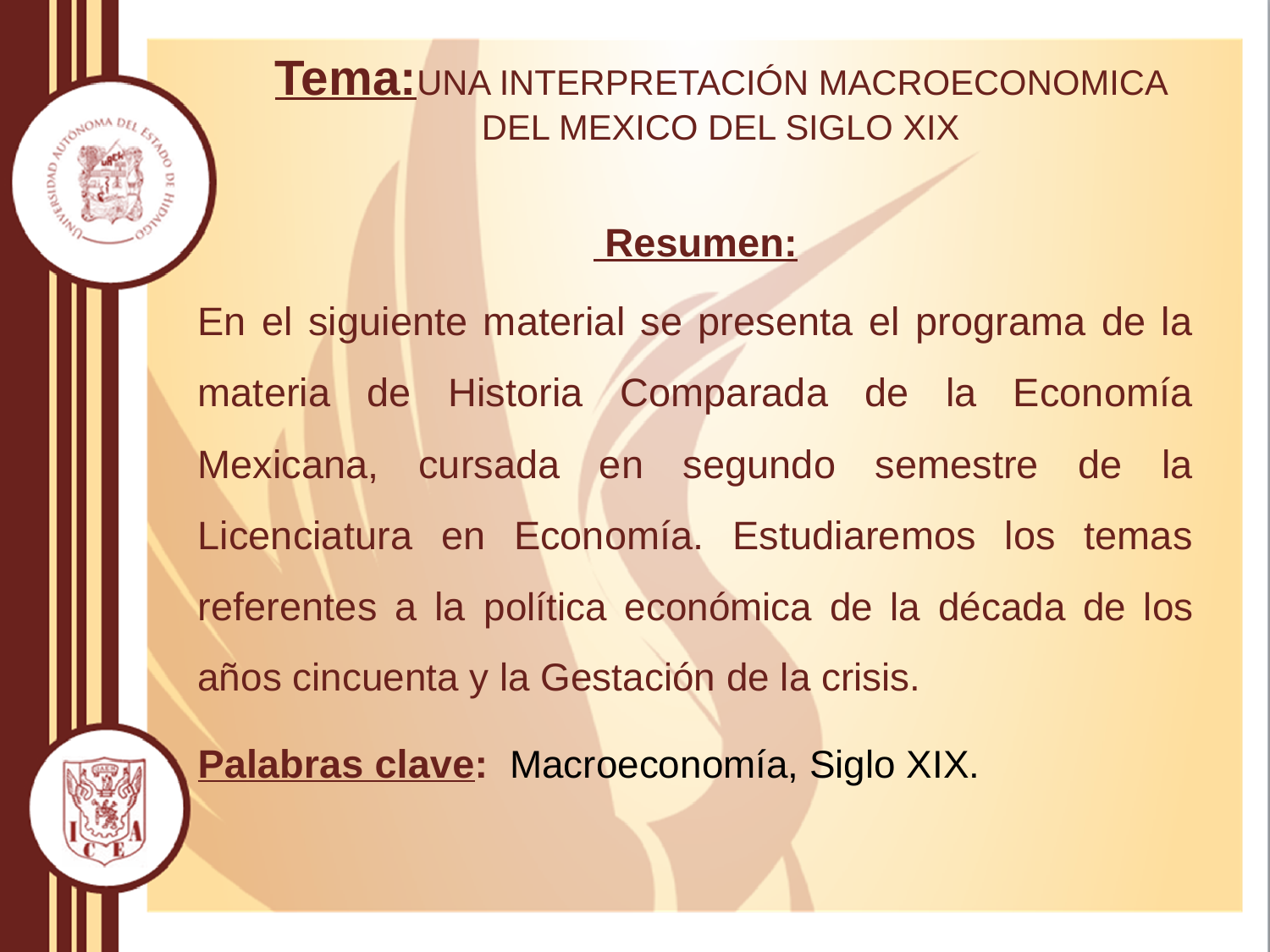

# Tema:UNA INTERPRETACIÓN MACROECONOMICA DEL MEXICO DEL SIGLO XIX
 Resumen:
En el siguiente material se presenta el programa de la materia de Historia Comparada de la Economía Mexicana, cursada en segundo semestre de la Licenciatura en Economía. Estudiaremos los temas referentes a la política económica de la década de los años cincuenta y la Gestación de la crisis.

Palabras clave:  Macroeconomía, Siglo XIX.